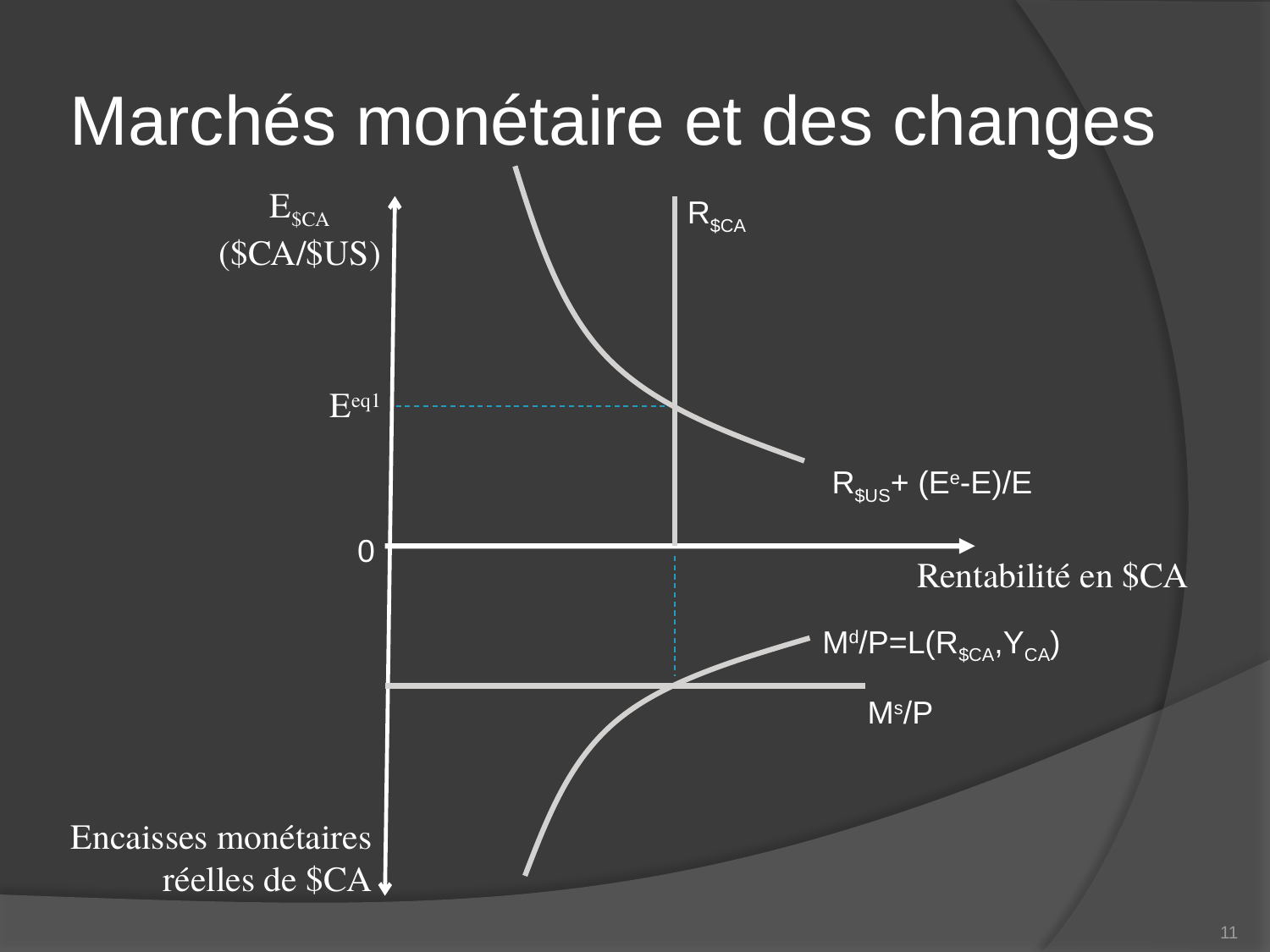

# Marchés monétaire et des changes

R$US+ (Ee-E)/E
R$CA
Eeq1
E$CA
($CA/$US)
0

Rentabilité en $CA

Md/P=L(R$CA,YCA)
Ms/P
Encaisses monétaires réelles de $CA
11